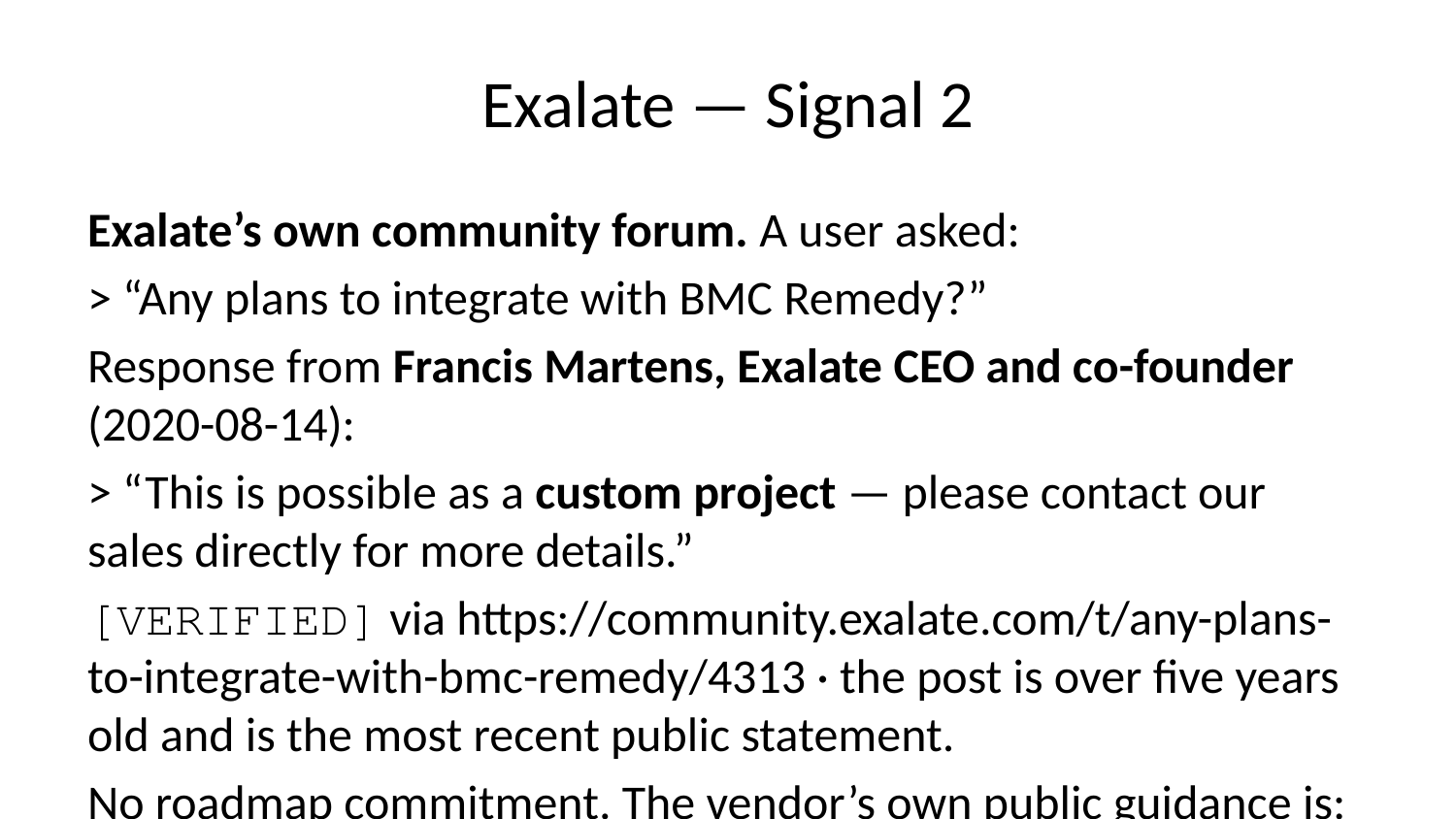

# Exalate — Signal 2
Exalate’s own community forum. A user asked:
> “Any plans to integrate with BMC Remedy?”
Response from Francis Martens, Exalate CEO and co-founder (2020-08-14):
> “This is possible as a custom project — please contact our sales directly for more details.”
[VERIFIED] via https://community.exalate.com/t/any-plans-to-integrate-with-bmc-remedy/4313 · the post is over five years old and is the most recent public statement.
No roadmap commitment. The vendor’s own public guidance is: it’s a custom build.